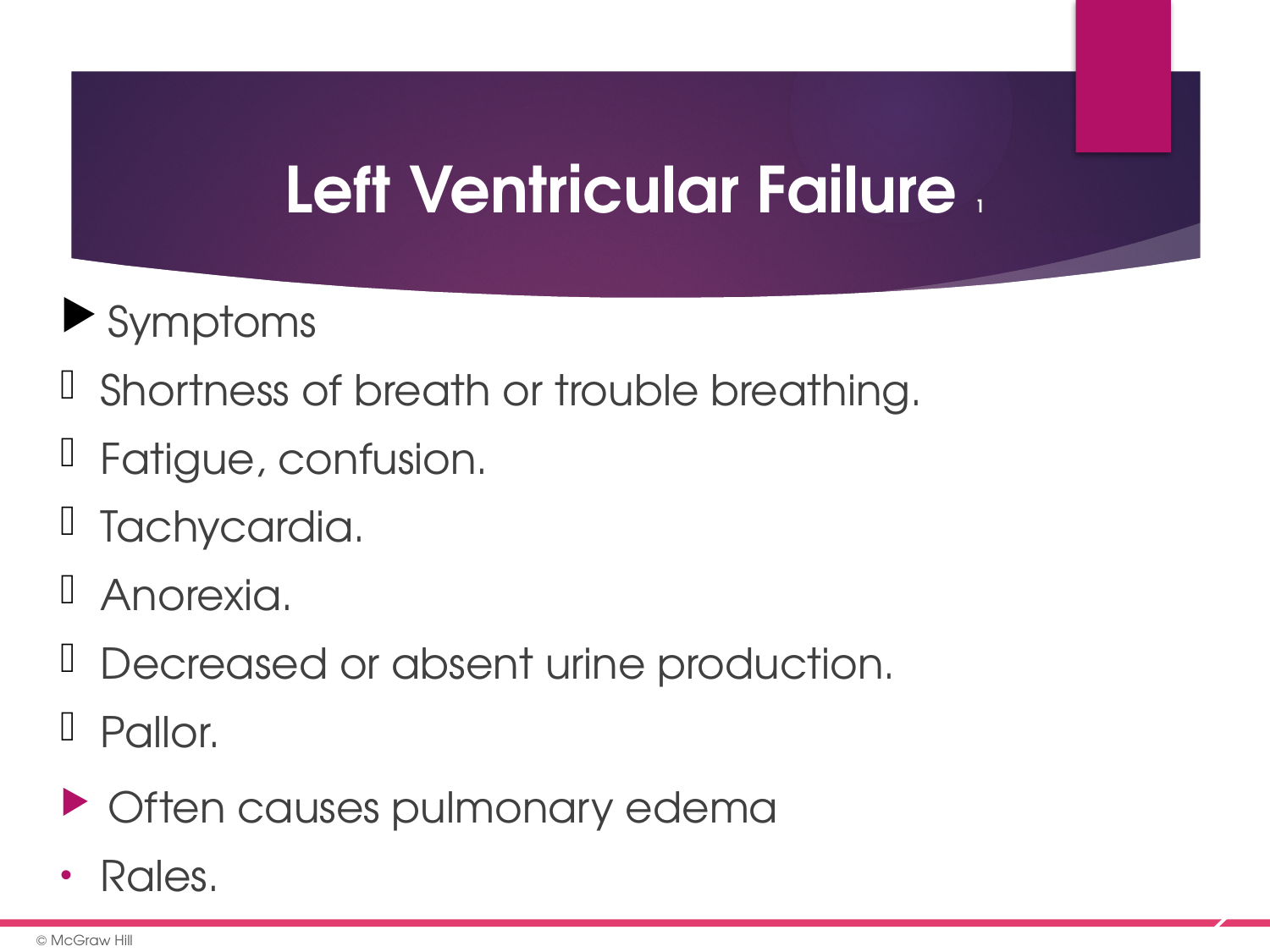

# Left Ventricular Failure 1
Symptoms
Shortness of breath or trouble breathing.
Fatigue, confusion.
Tachycardia.
Anorexia.
Decreased or absent urine production.
Pallor.
Often causes pulmonary edema
Rales.
26